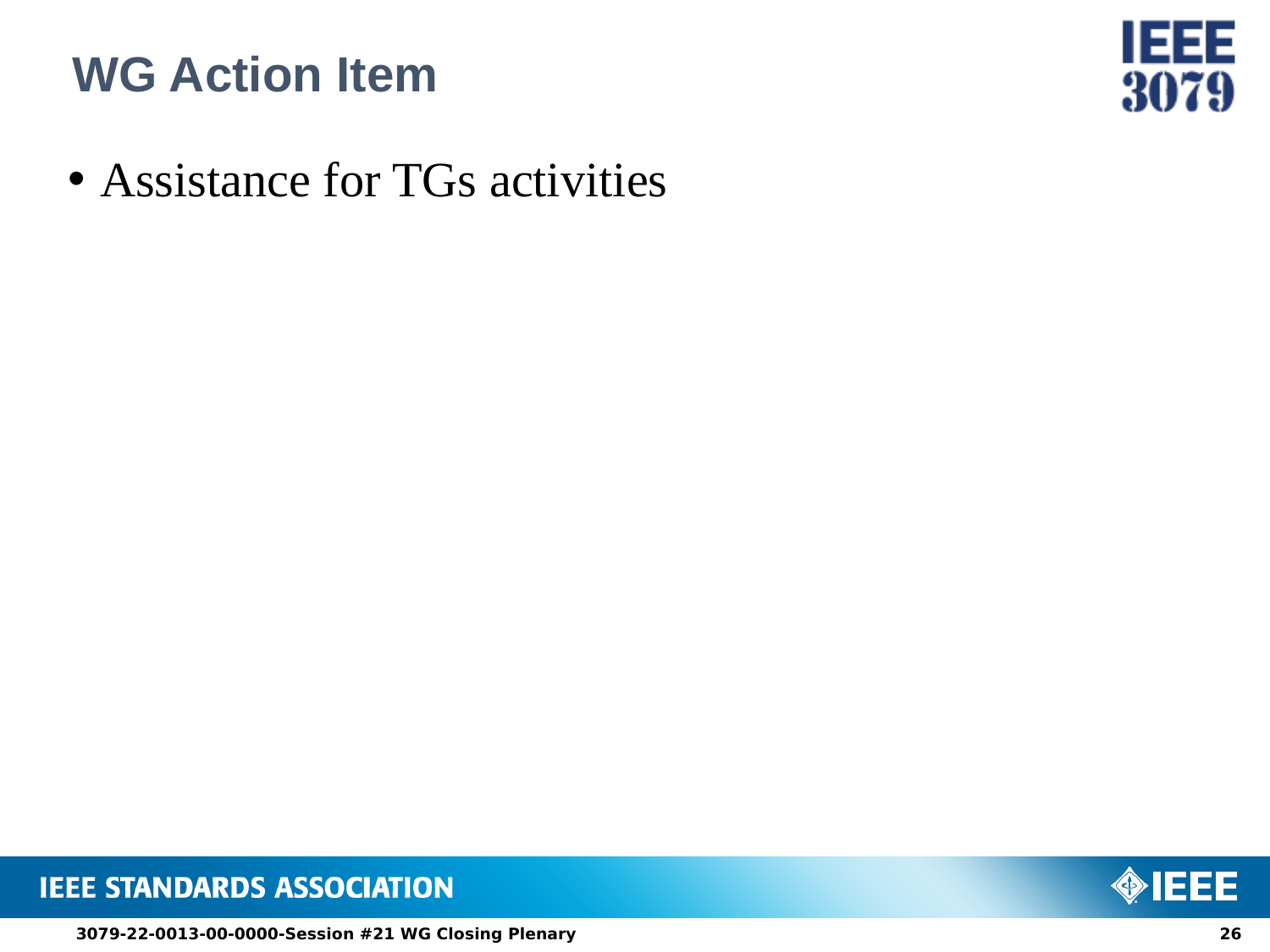

# WG Action Item
Assistance for TGs activities

3079-22-0013-00-0000-Session #21 WG Closing Plenary
26